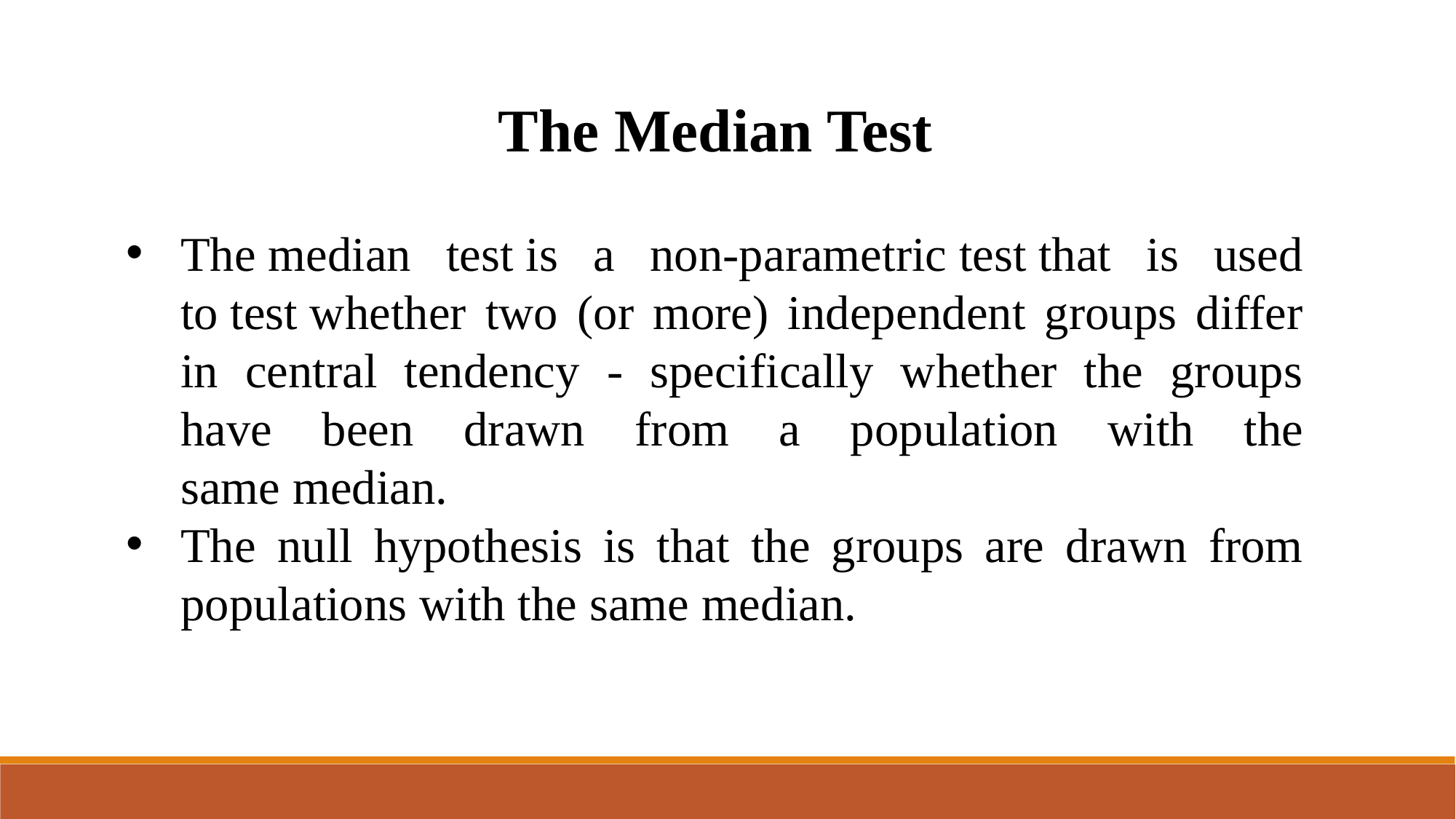

The Median Test

The median test is a non-parametric test that is used to test whether two (or more) independent groups differ in central tendency - specifically whether the groups have been drawn from a population with the same median.
The null hypothesis is that the groups are drawn from populations with the same median.